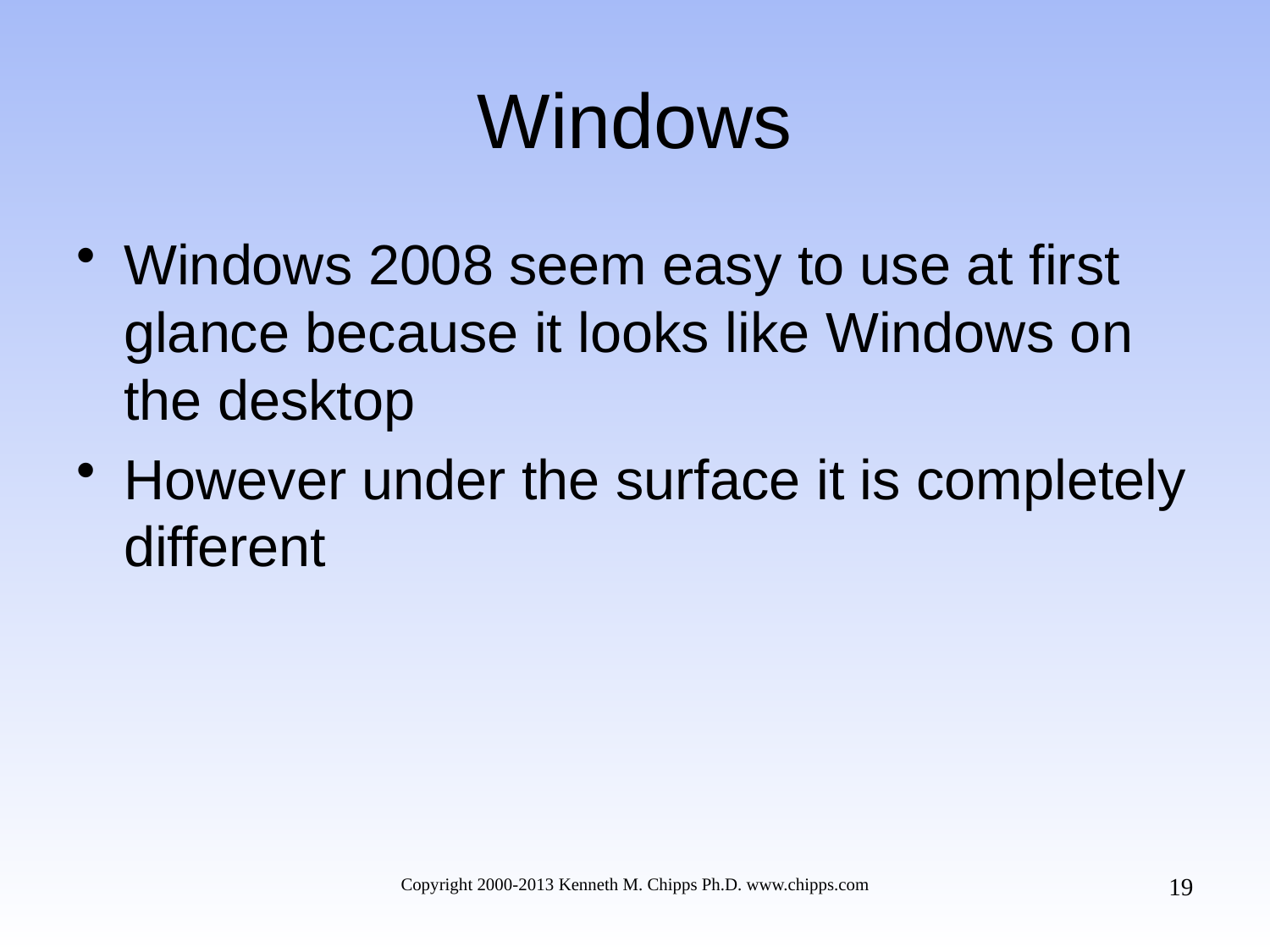

# Windows
Windows 2008 seem easy to use at first glance because it looks like Windows on the desktop
However under the surface it is completely different
19
Copyright 2000-2013 Kenneth M. Chipps Ph.D. www.chipps.com